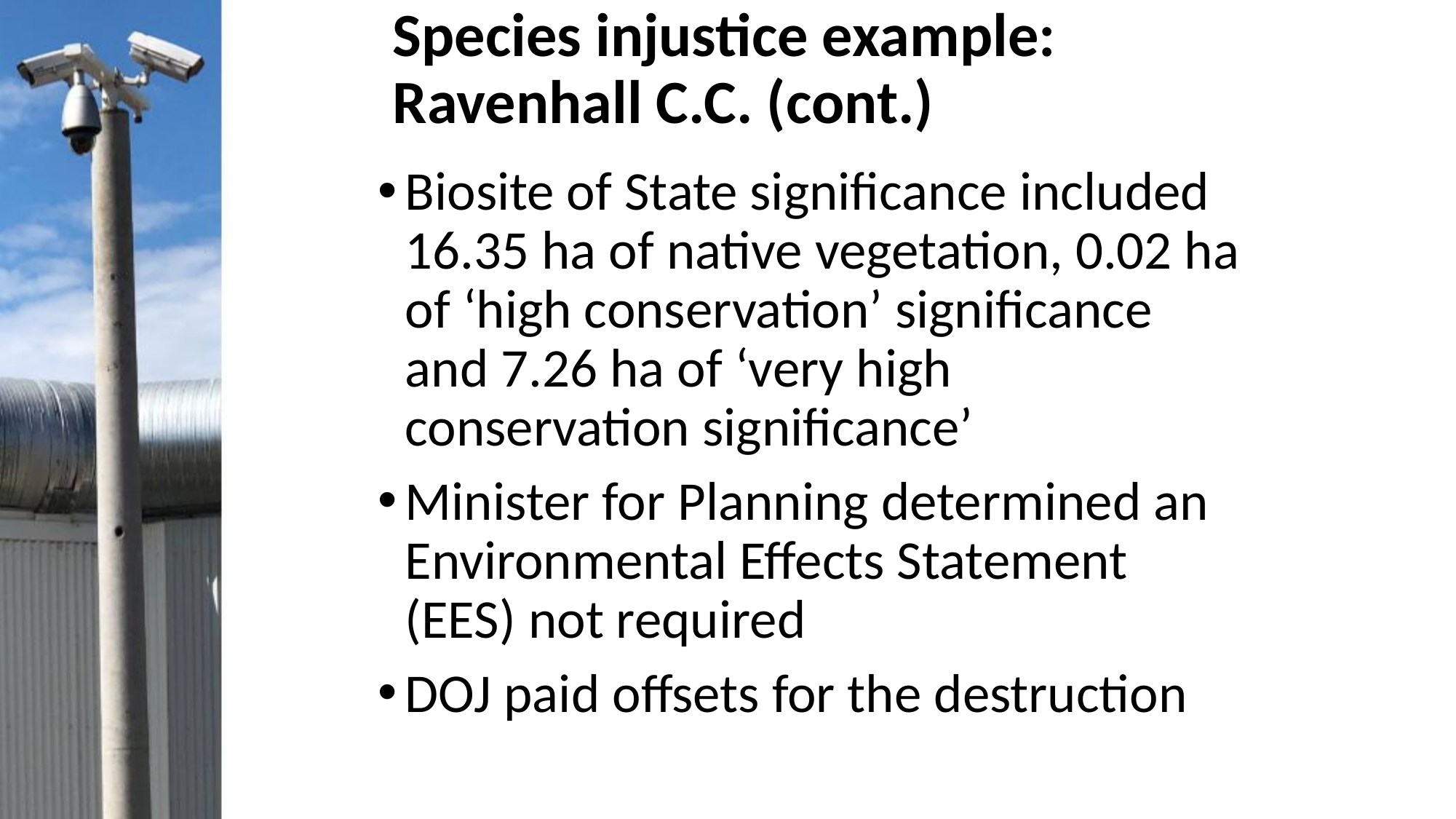

# Species injustice example: Ravenhall C.C. (cont.)
Biosite of State significance included 16.35 ha of native vegetation, 0.02 ha of ‘high conservation’ significance and 7.26 ha of ‘very high conservation significance’
Minister for Planning determined an Environmental Effects Statement (EES) not required
DOJ paid offsets for the destruction